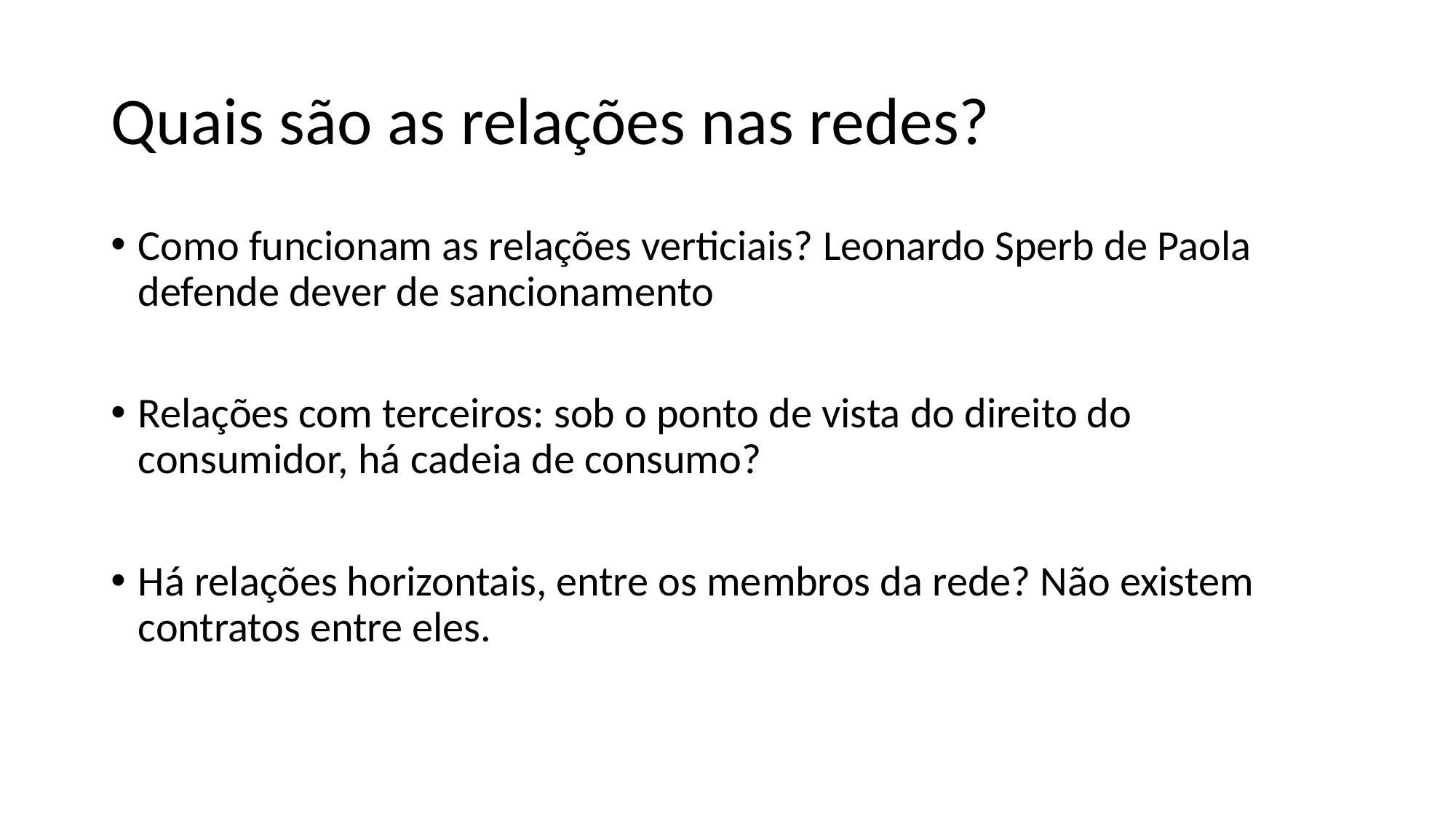

# Quais são as relações nas redes?
Como funcionam as relações verticiais? Leonardo Sperb de Paola defende dever de sancionamento

Relações com terceiros: sob o ponto de vista do direito do consumidor, há cadeia de consumo?

Há relações horizontais, entre os membros da rede? Não existem contratos entre eles.